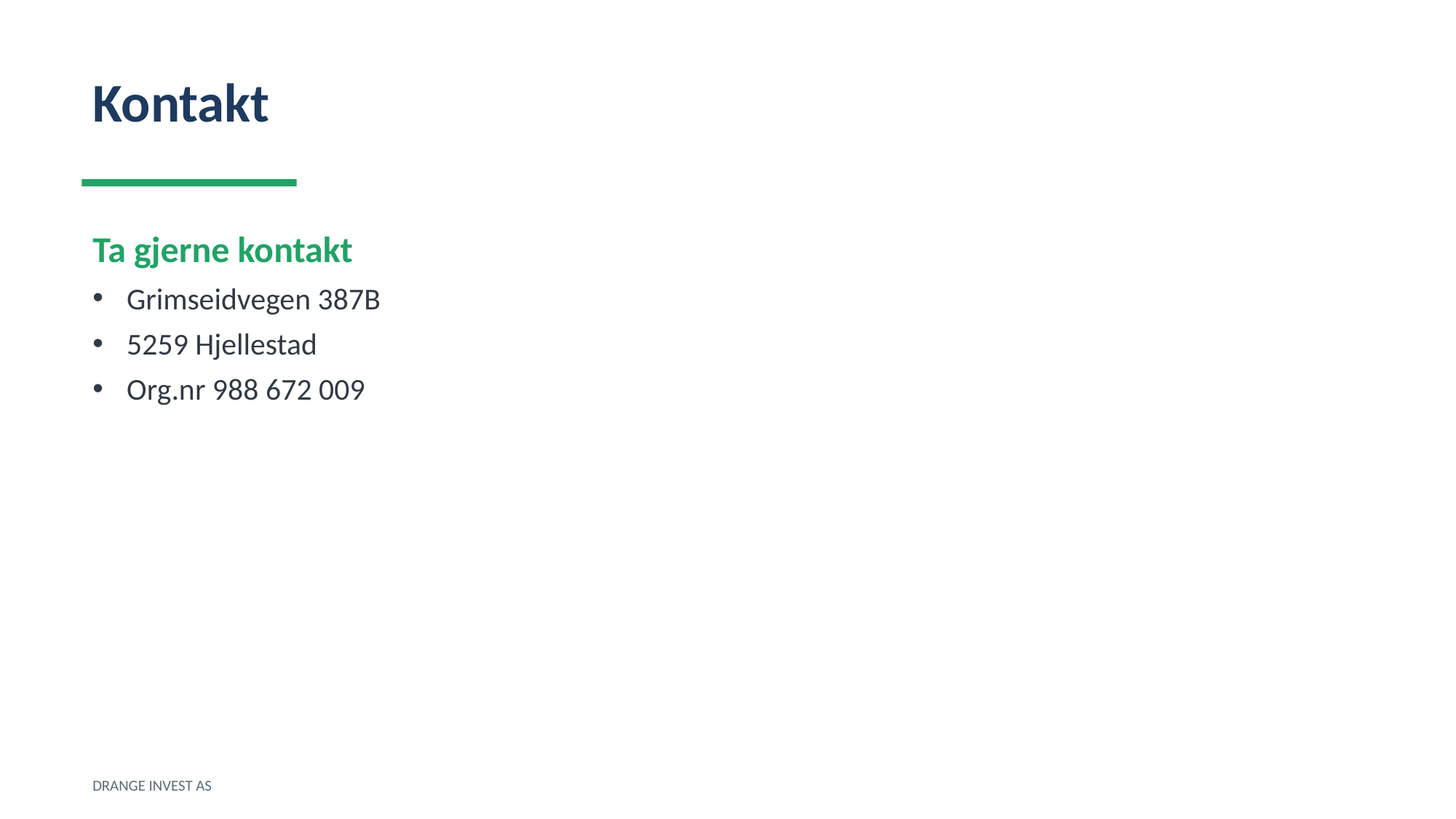

Kontakt

Ta gjerne kontakt
Grimseidvegen 387B
5259 Hjellestad
Org.nr 988 672 009
DRANGE INVEST AS